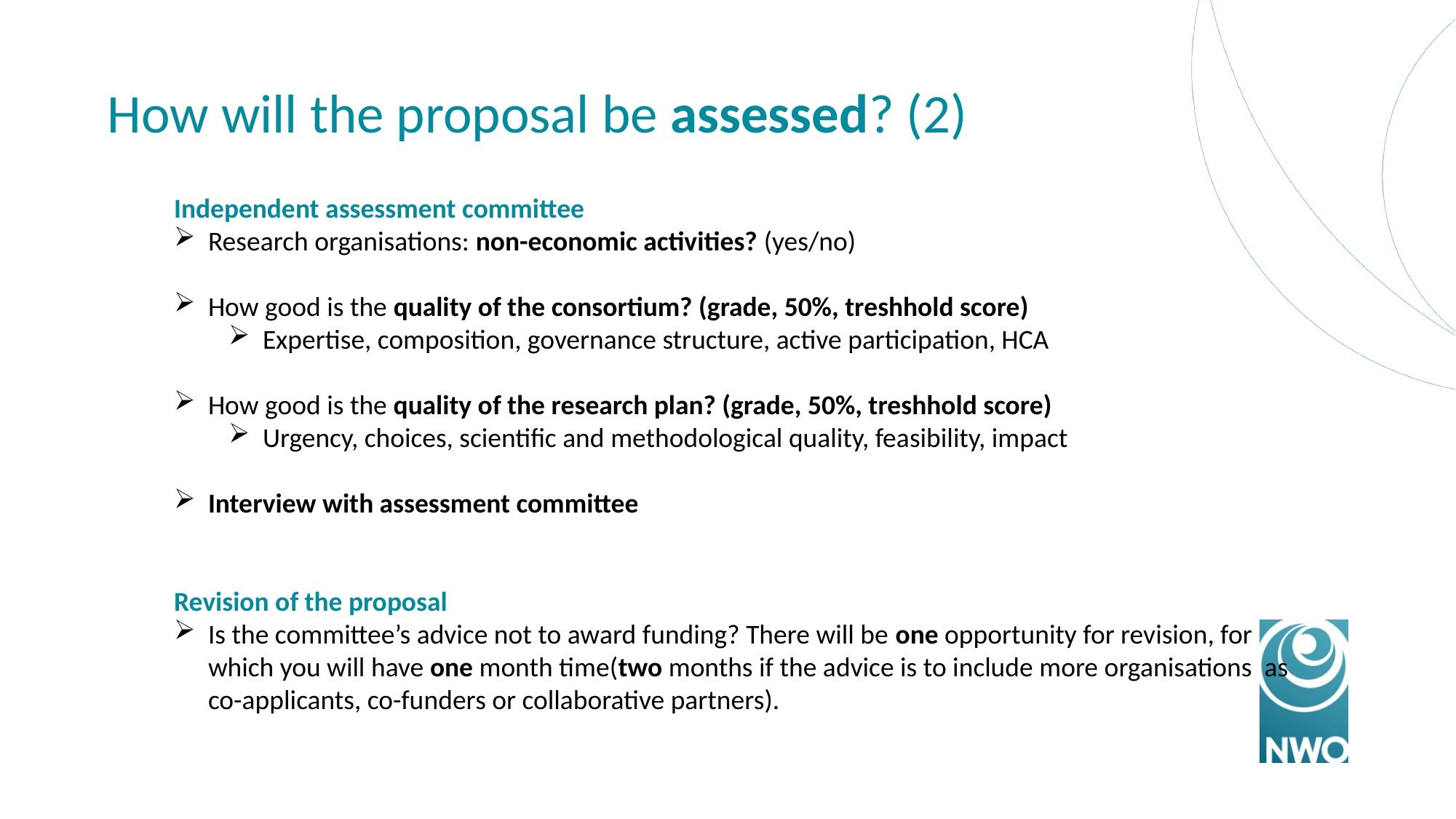

# How will the proposal be assessed? (2)
Independent assessment committee
Research organisations: non-economic activities? (yes/no)

How good is the quality of the consortium? (grade, 50%, treshhold score)
Expertise, composition, governance structure, active participation, HCA

How good is the quality of the research plan? (grade, 50%, treshhold score)
Urgency, choices, scientific and methodological quality, feasibility, impact

Interview with assessment committee

Revision of the proposal
Is the committee’s advice not to award funding? There will be one opportunity for revision, for which you will have one month time(two months if the advice is to include more organisations  as co-applicants, co-funders or collaborative partners).